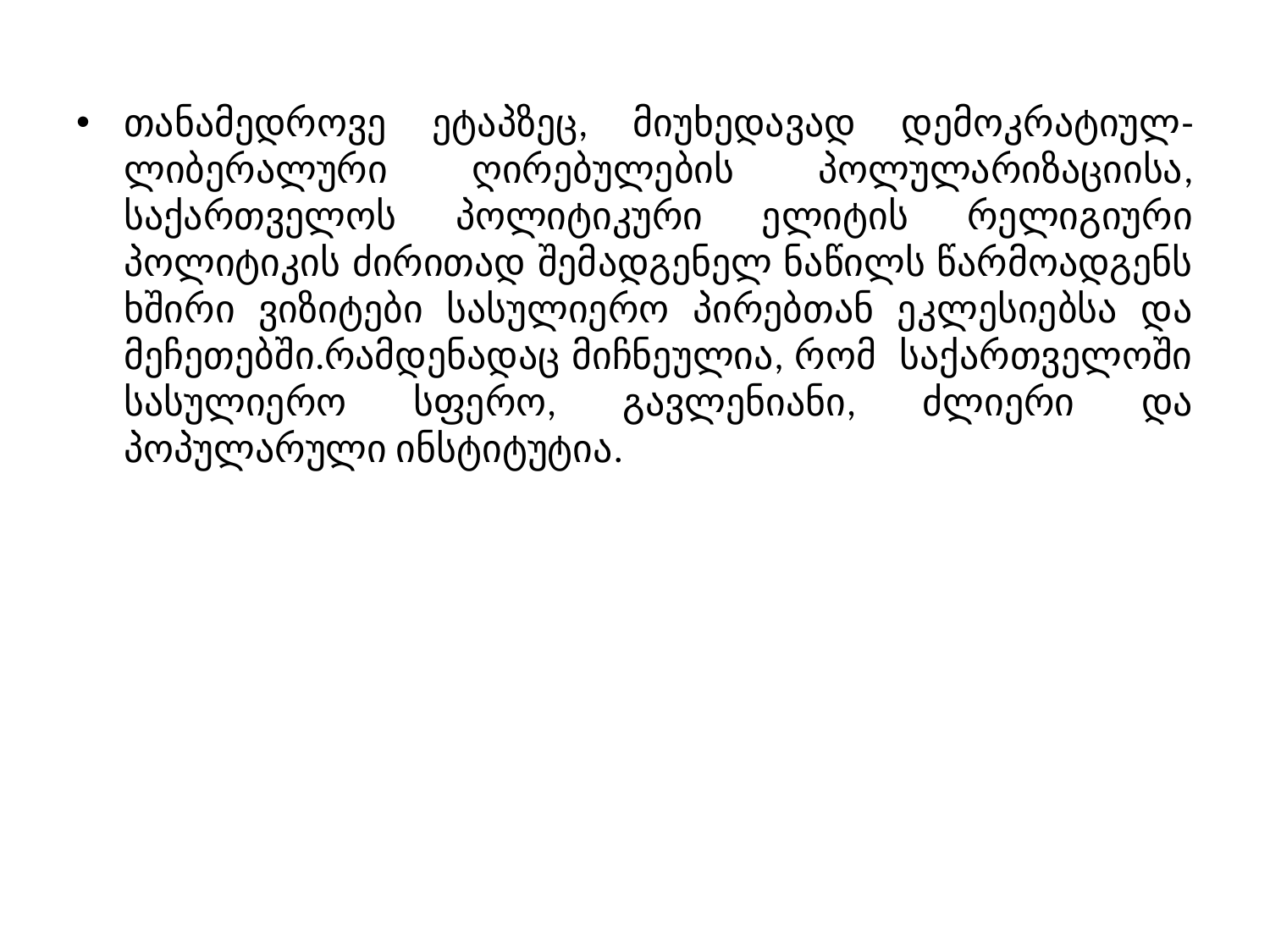

თანამედროვე ეტაპზეც, მიუხედავად დემოკრატიულ-ლიბერალური ღირებულების პოლულარიზაციისა, საქართველოს პოლიტიკური ელიტის რელიგიური პოლიტიკის ძირითად შემადგენელ ნაწილს წარმოადგენს ხშირი ვიზიტები სასულიერო პირებთან ეკლესიებსა და მეჩეთებში.რამდენადაც მიჩნეულია, რომ  საქართველოში სასულიერო სფერო, გავლენიანი, ძლიერი და პოპულარული ინსტიტუტია.